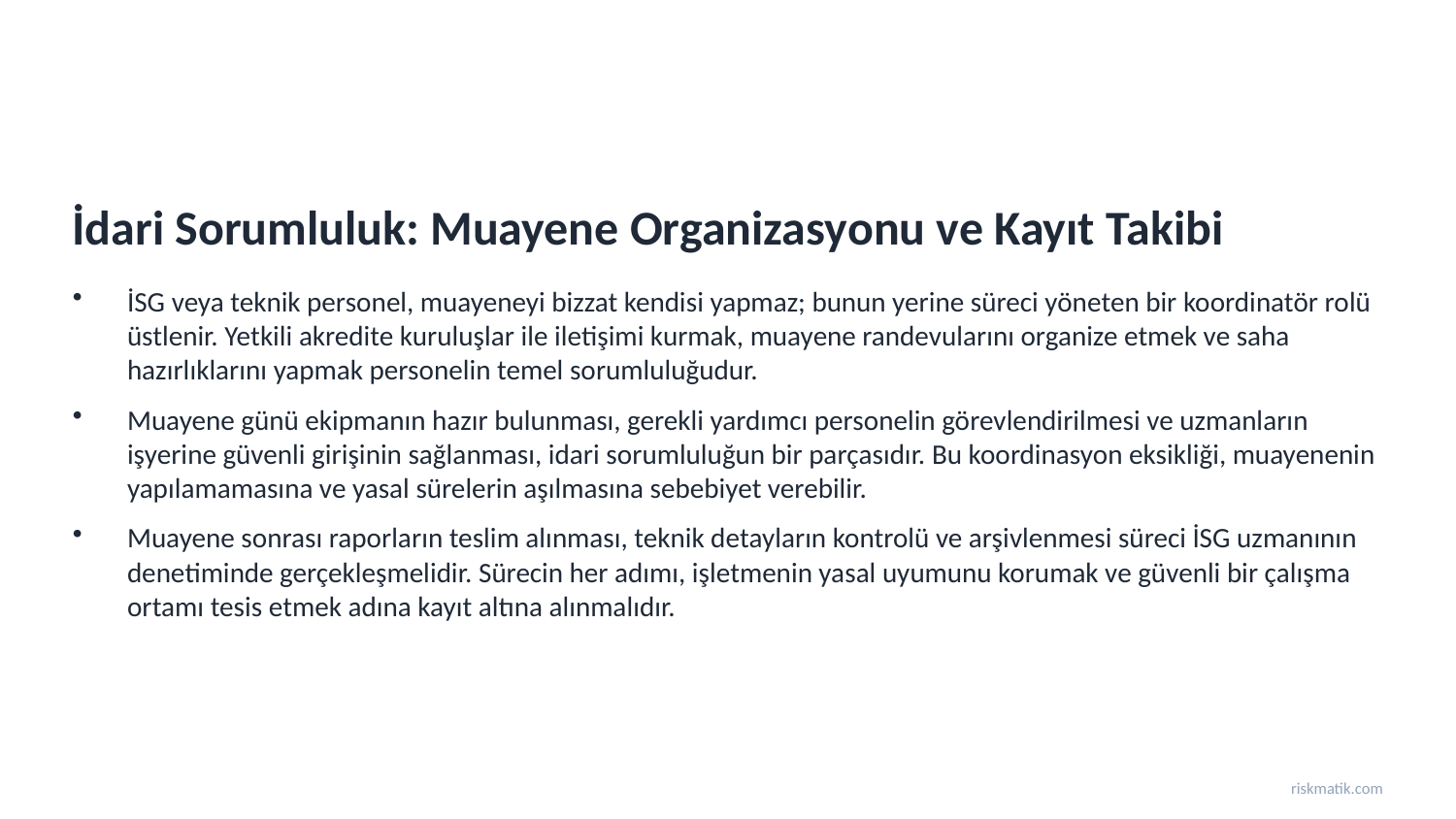

İdari Sorumluluk: Muayene Organizasyonu ve Kayıt Takibi
İSG veya teknik personel, muayeneyi bizzat kendisi yapmaz; bunun yerine süreci yöneten bir koordinatör rolü üstlenir. Yetkili akredite kuruluşlar ile iletişimi kurmak, muayene randevularını organize etmek ve saha hazırlıklarını yapmak personelin temel sorumluluğudur.
Muayene günü ekipmanın hazır bulunması, gerekli yardımcı personelin görevlendirilmesi ve uzmanların işyerine güvenli girişinin sağlanması, idari sorumluluğun bir parçasıdır. Bu koordinasyon eksikliği, muayenenin yapılamamasına ve yasal sürelerin aşılmasına sebebiyet verebilir.
Muayene sonrası raporların teslim alınması, teknik detayların kontrolü ve arşivlenmesi süreci İSG uzmanının denetiminde gerçekleşmelidir. Sürecin her adımı, işletmenin yasal uyumunu korumak ve güvenli bir çalışma ortamı tesis etmek adına kayıt altına alınmalıdır.
riskmatik.com